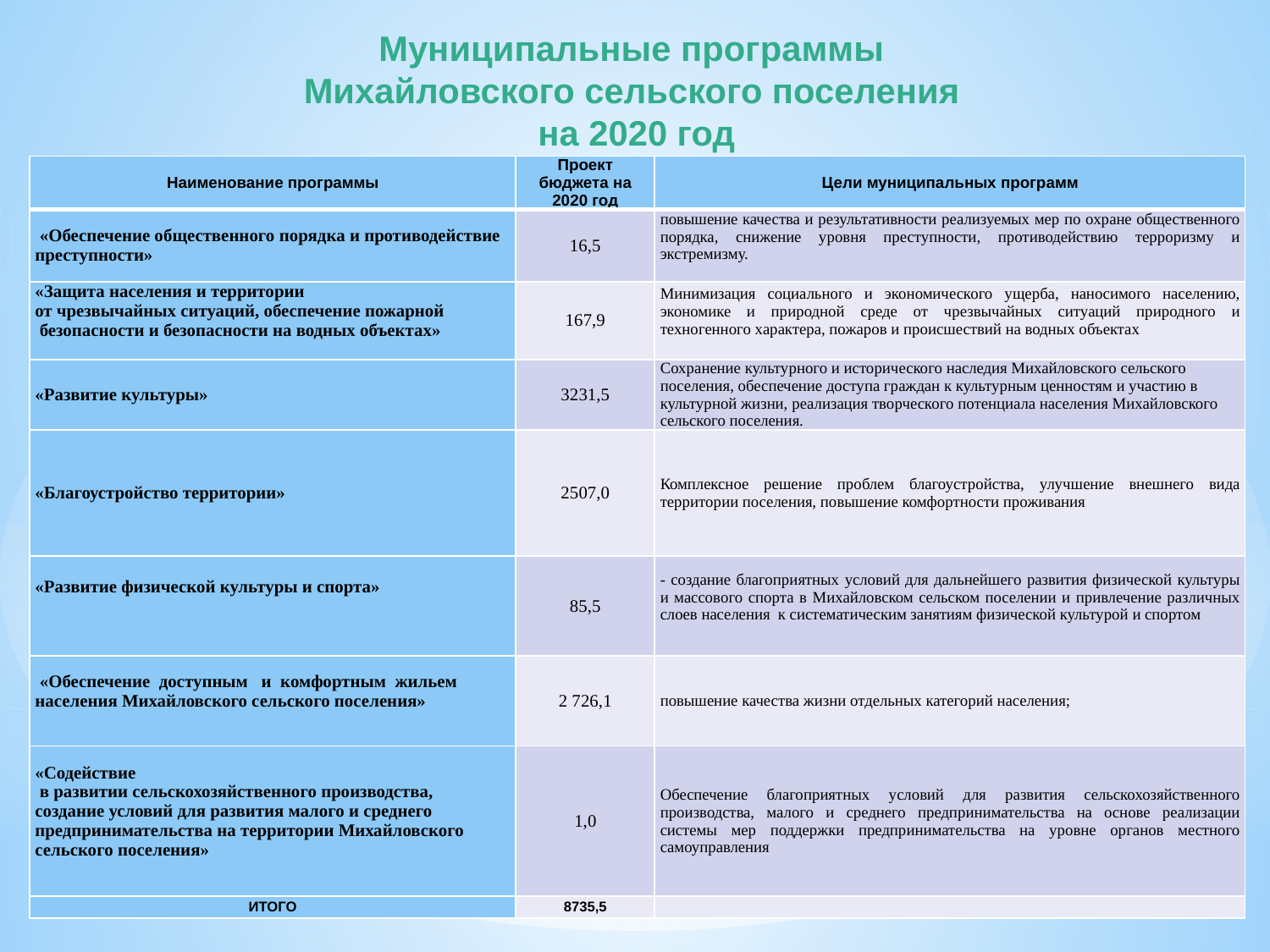

# Муниципальные программы Михайловского сельского поселения на 2020 год
| Наименование программы | Проект бюджета на 2020 год | Цели муниципальных программ |
| --- | --- | --- |
| «Обеспечение общественного порядка и противодействие преступности» | 16,5 | повышение качества и результативности реализуемых мер по охране общественного порядка, снижение уровня преступности, противодействию терроризму и экстремизму. |
| «Защита населения и территории от чрезвычайных ситуаций, обеспечение пожарной безопасности и безопасности на водных объектах» | 167,9 | Минимизация социального и экономического ущерба, наносимого населению, экономике и природной среде от чрезвычайных ситуаций природного и техногенного характера, пожаров и происшествий на водных объектах |
| «Развитие культуры» | 3231,5 | Сохранение культурного и исторического наследия Михайловского сельского поселения, обеспечение доступа граждан к культурным ценностям и участию в культурной жизни, реализация творческого потенциала населения Михайловского сельского поселения. |
| «Благоустройство территории» | 2507,0 | Комплексное решение проблем благоустройства, улучшение внешнего вида территории поселения, повышение комфортности проживания |
| «Развитие физической культуры и спорта» | 85,5 | - создание благоприятных условий для дальнейшего развития физической культуры и массового спорта в Михайловском сельском поселении и привлечение различных слоев населения к систематическим занятиям физической культурой и спортом |
| «Обеспечение доступным и комфортным жильем населения Михайловского сельского поселения» | 2 726,1 | повышение качества жизни отдельных категорий населения; |
| «Содействие в развитии сельскохозяйственного производства, создание условий для развития малого и среднего предпринимательства на территории Михайловского сельского поселения» | 1,0 | Обеспечение благоприятных условий для развития сельскохозяйственного производства, малого и среднего предпринимательства на основе реализации системы мер поддержки предпринимательства на уровне органов местного самоуправления |
| ИТОГО | 8735,5 |  |